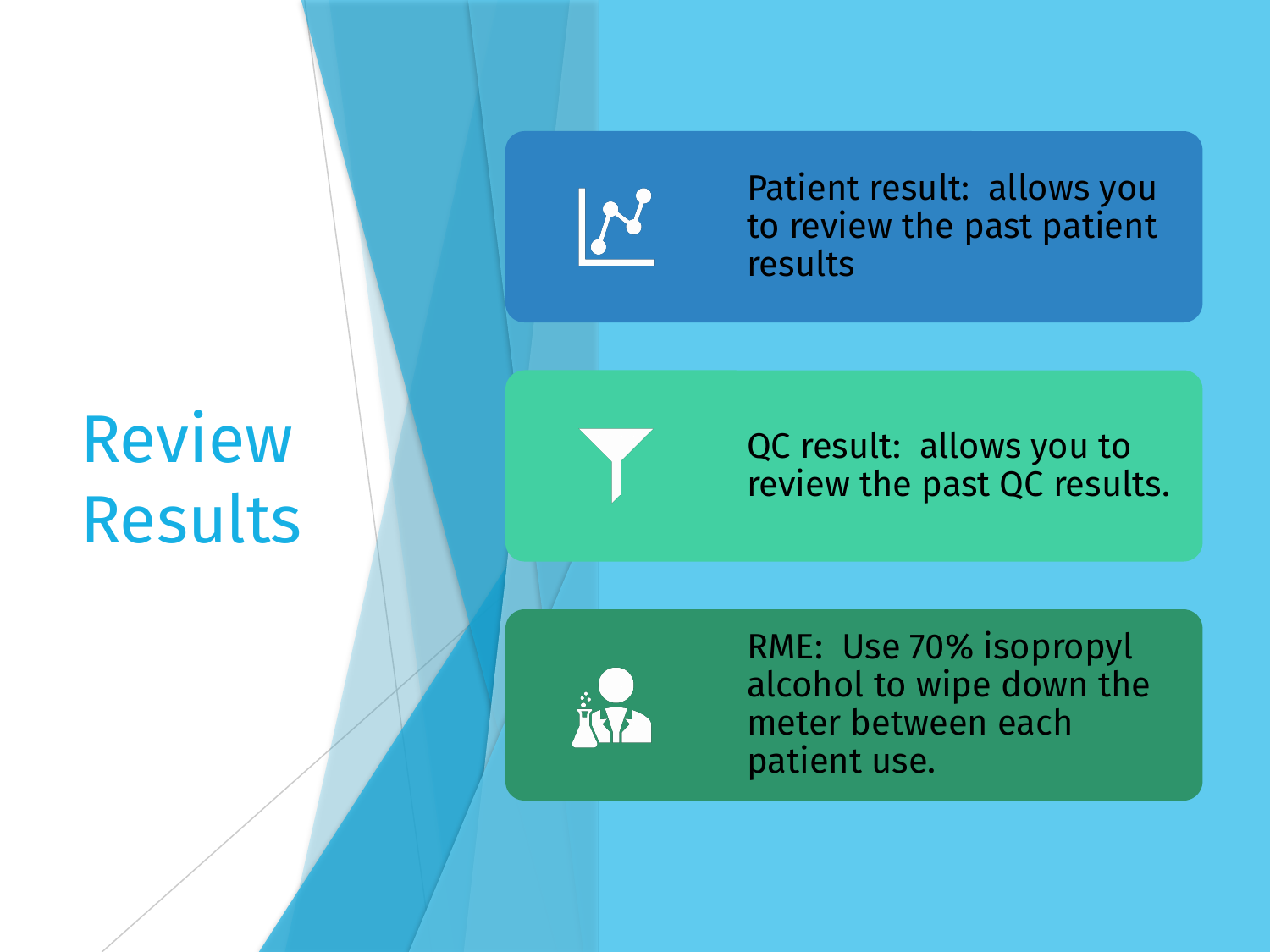

Patient result:  allows you to review the past patient results
QC result:  allows you to review the past QC results.
RME:  Use 70% isopropyl alcohol to wipe down the meter between each patient use.
# Review Results